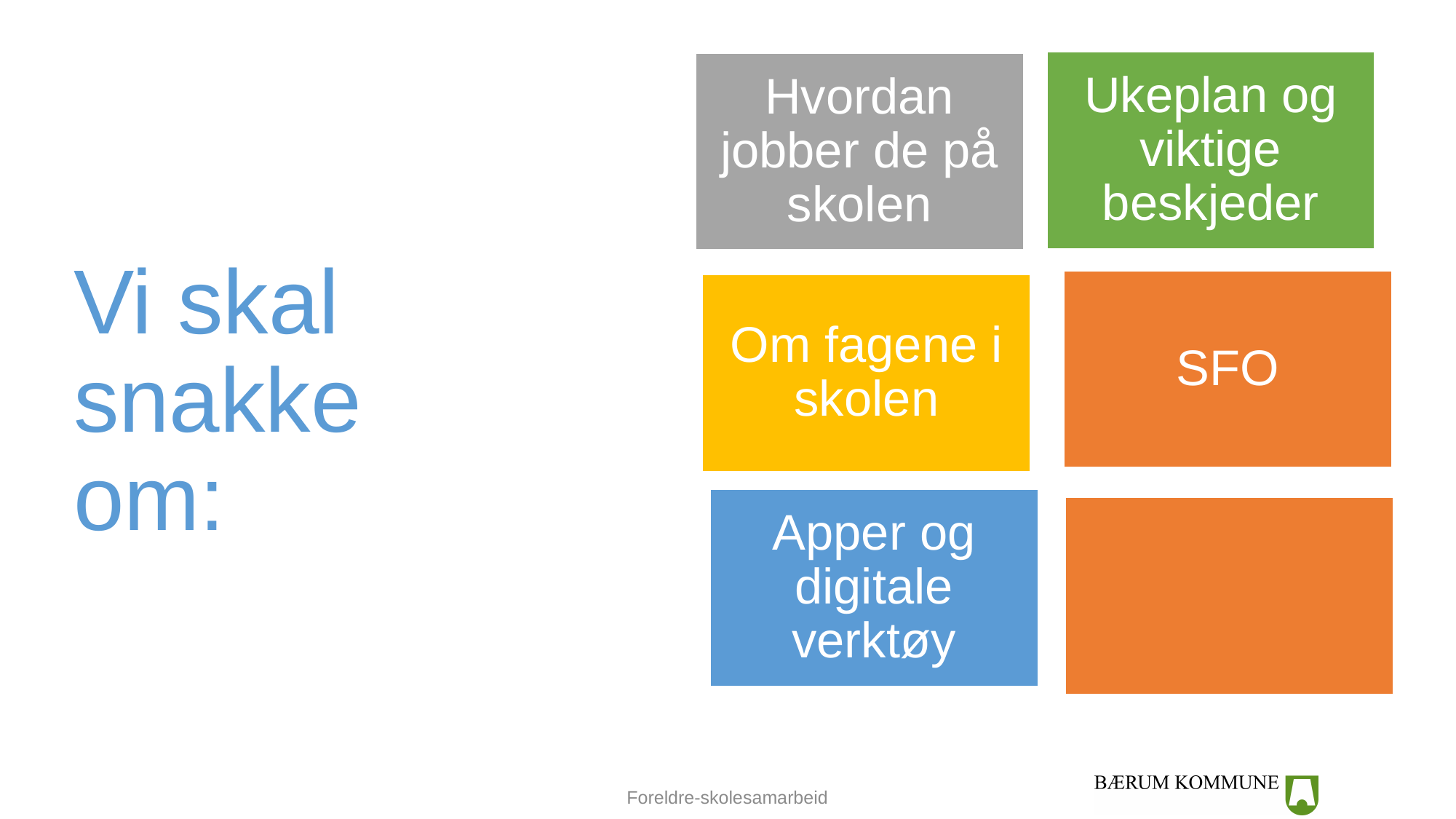

Hvordan jobber de på skolen
Om fagene i skolen
Apper og digitale verktøy
Ukeplan og viktige beskjeder
SFO
# Vi skal snakke om:
Foreldre-skolesamarbeid